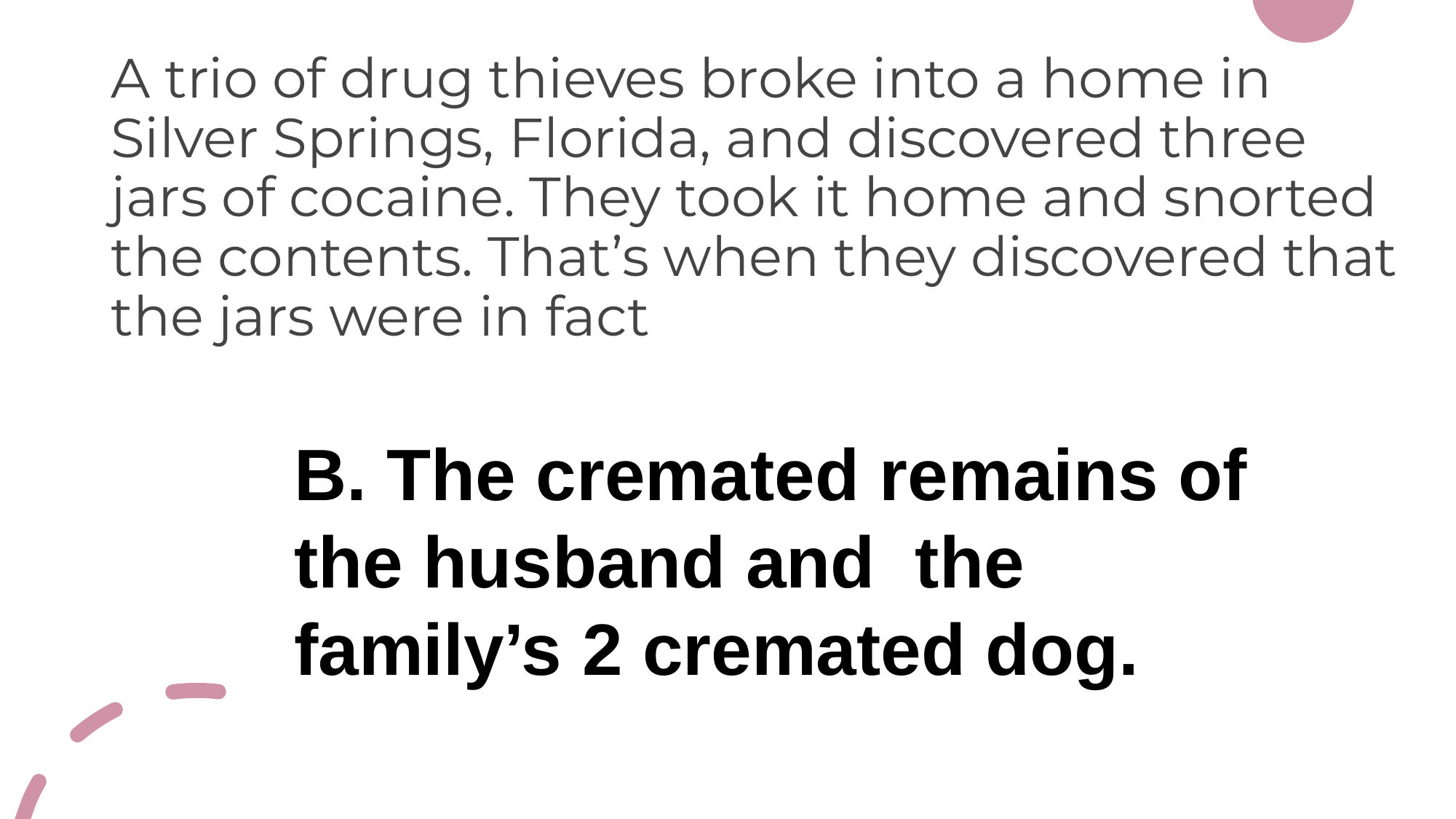

# A trio of drug thieves broke into a home in Silver Springs, Florida, and discovered three jars of cocaine. They took it home and snorted the contents. That’s when they discovered that the jars were in fact
B. The cremated remains of  the husband and  the family’s 2 cremated dog.